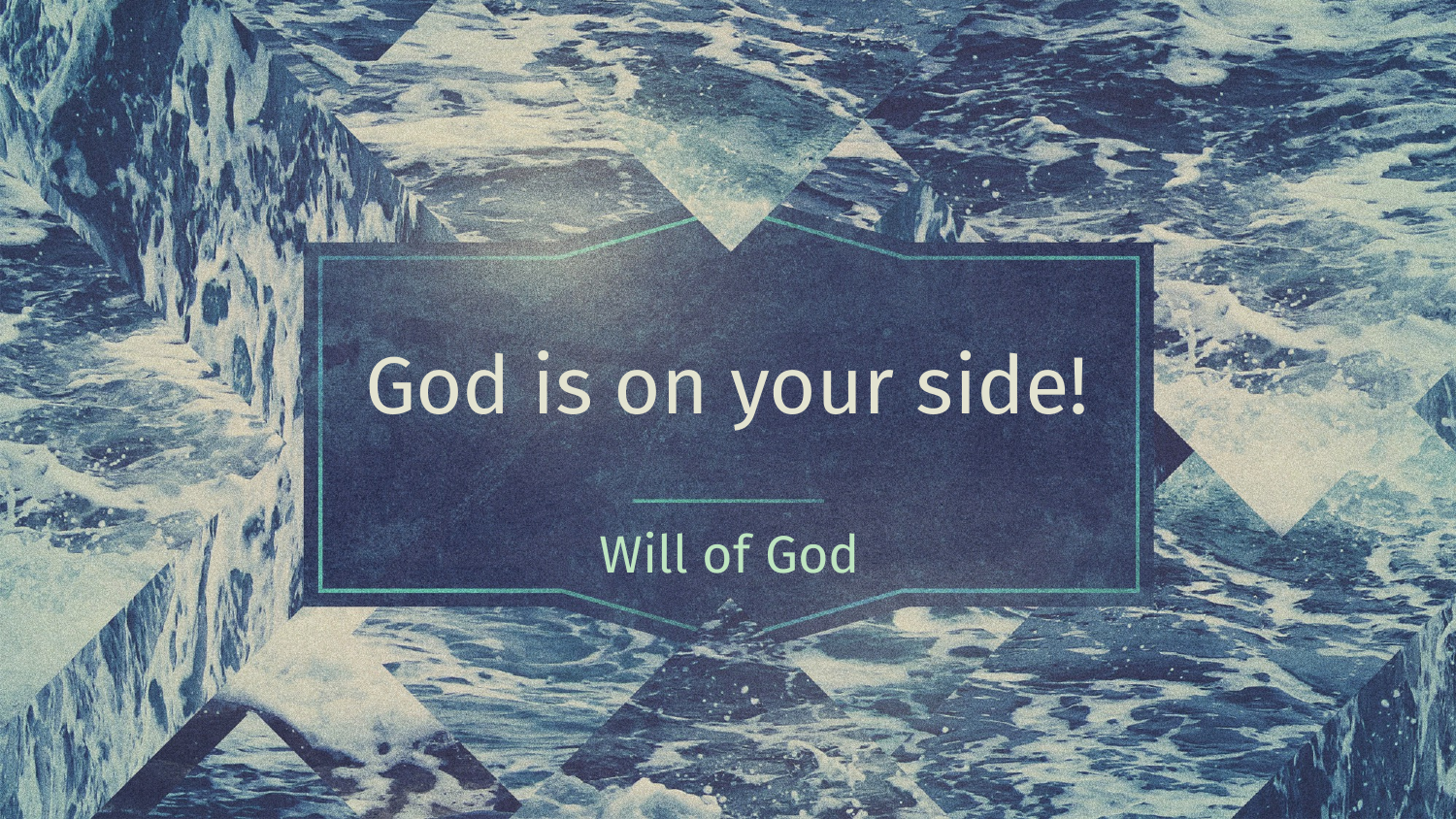

# God is on your side!
Will of God